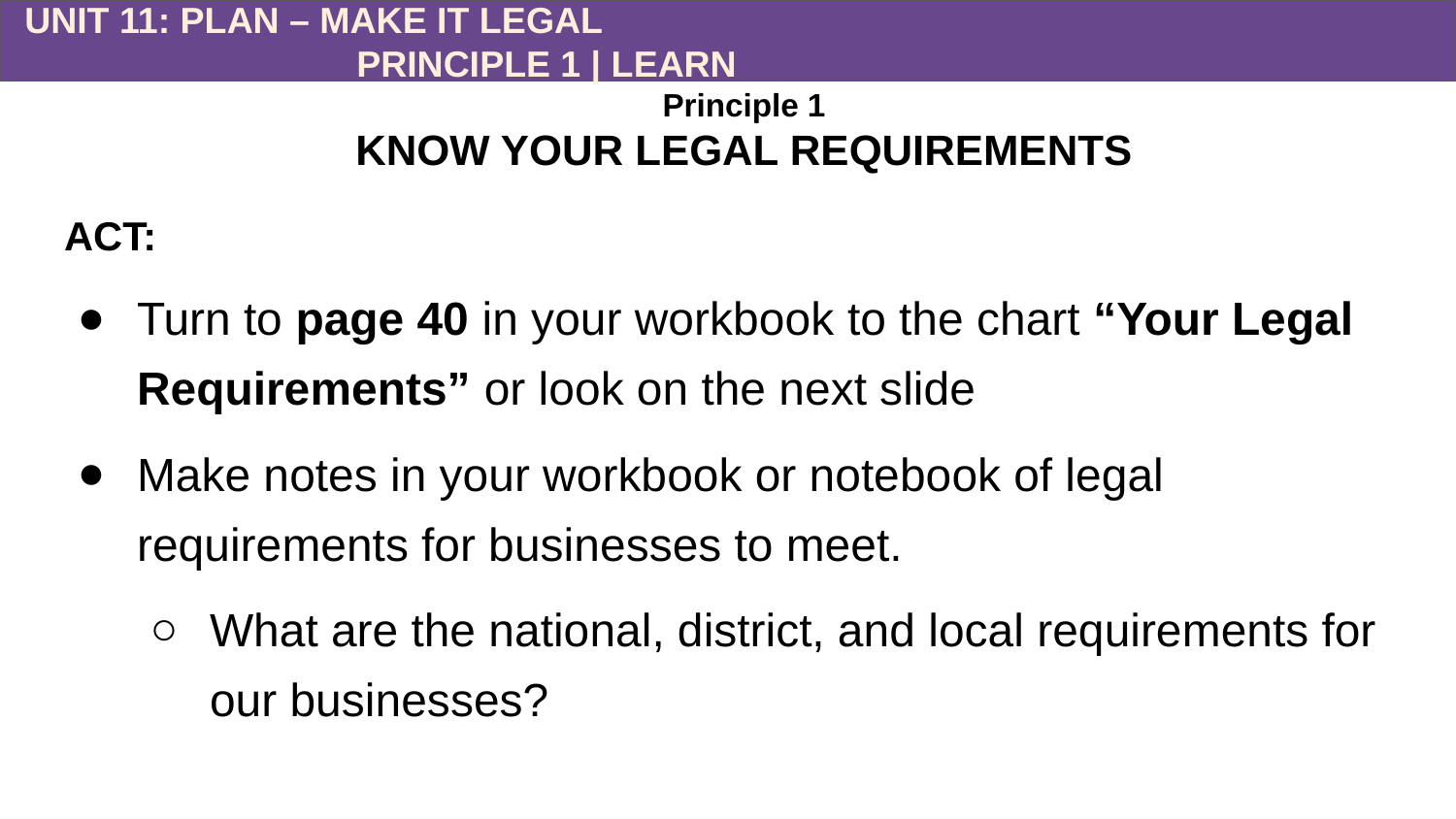

UNIT 11: PLAN – MAKE IT LEGAL							     PRINCIPLE 1 | LEARN
Principle 1
KNOW YOUR LEGAL REQUIREMENTS
ACT:
Turn to page 40 in your workbook to the chart “Your Legal Requirements” or look on the next slide
Make notes in your workbook or notebook of legal requirements for businesses to meet.
What are the national, district, and local requirements for our businesses?